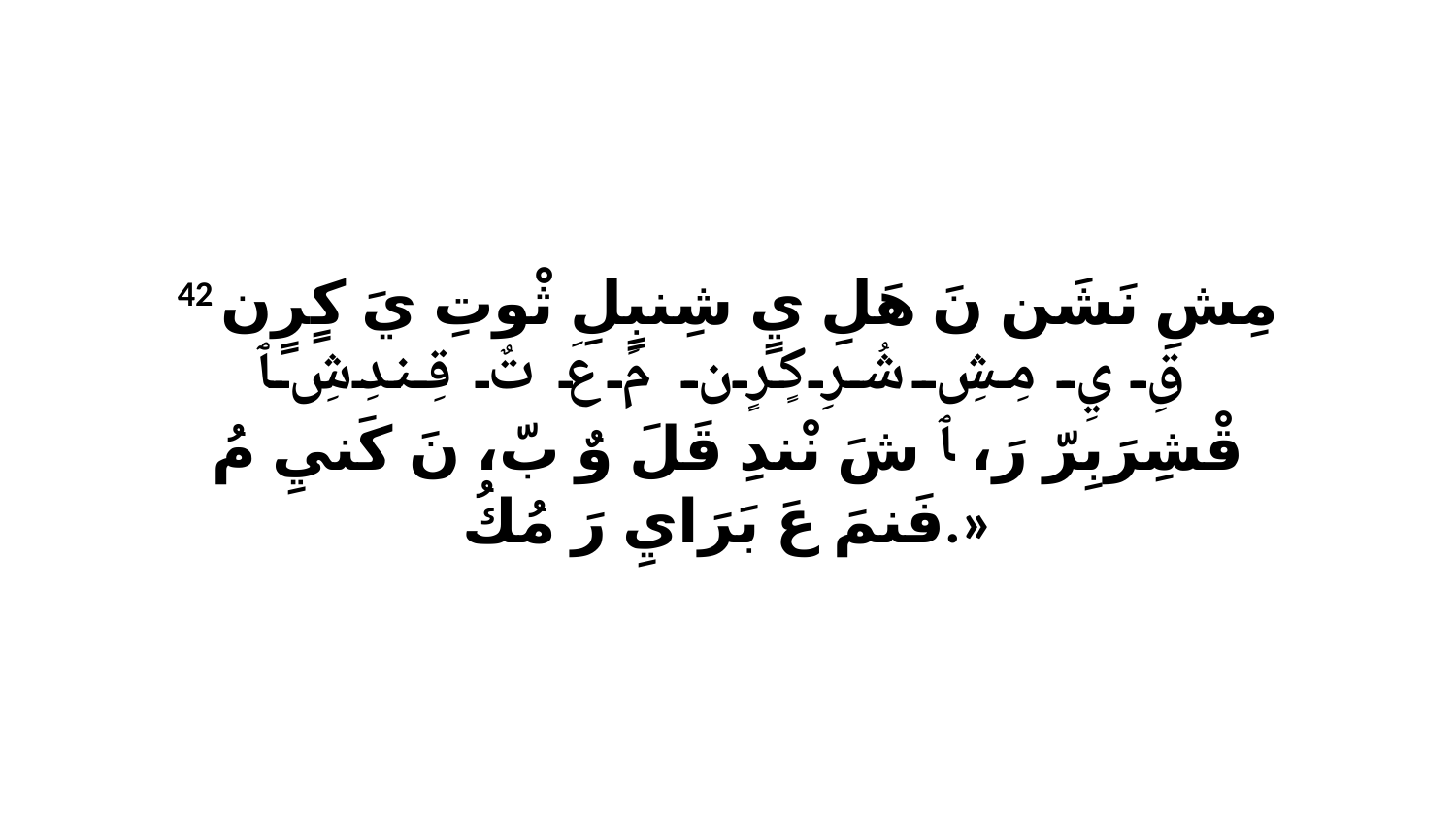

42 مِشِ نَشَن نَ هَلِ يٍ شِنبٍلِ ثْوتِ يَ كٍرٍن قِ يِ مِشِ شُرِ كٍرٍن مَ عَ تٌ قِندِشِ ﭑ قْشِرَبِرّ رَ، ﭑ شَ نْندِ قَلَ وٌ بّ، نَ كَنيِ مُ فَنمَ عَ بَرَايِ رَ مُكُ.»